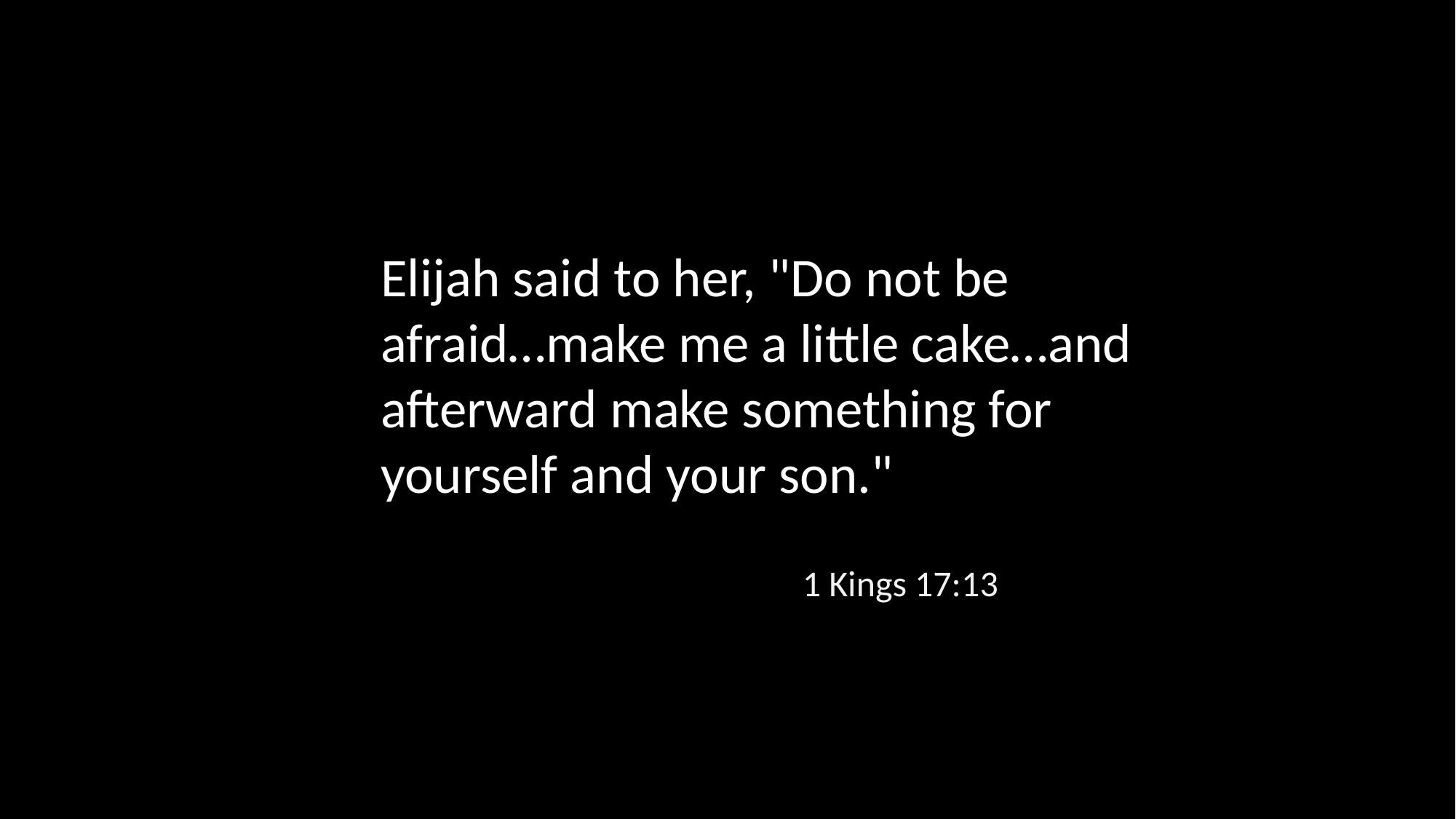

Elijah said to her, "Do not be afraid…make me a little cake…and afterward make something for yourself and your son."
1 Kings 17:13